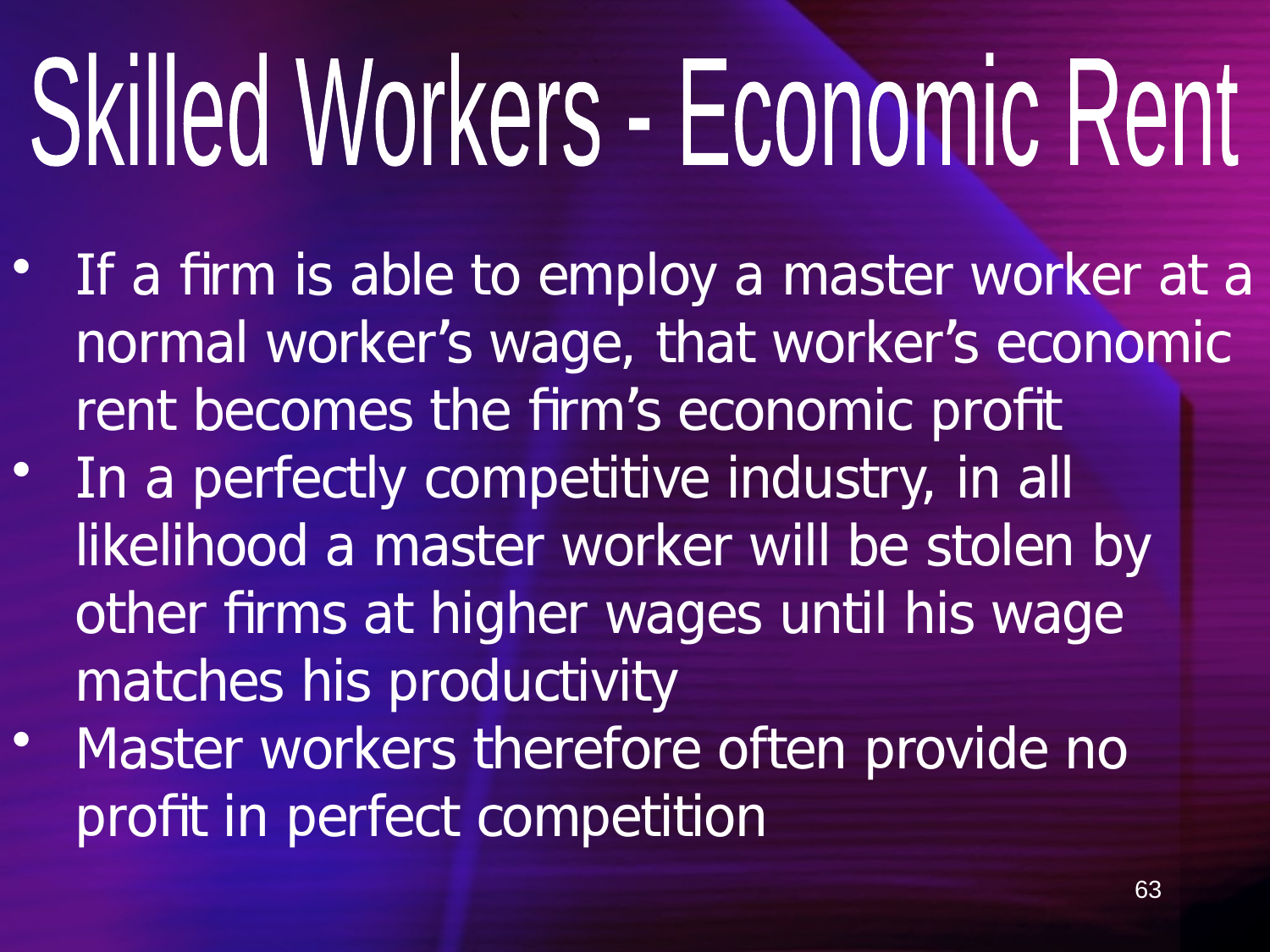

Skilled Workers - Economic Rent
If a firm is able to employ a master worker at a normal worker’s wage, that worker’s economic rent becomes the firm’s economic profit
In a perfectly competitive industry, in all likelihood a master worker will be stolen by other firms at higher wages until his wage matches his productivity
Master workers therefore often provide no profit in perfect competition
63